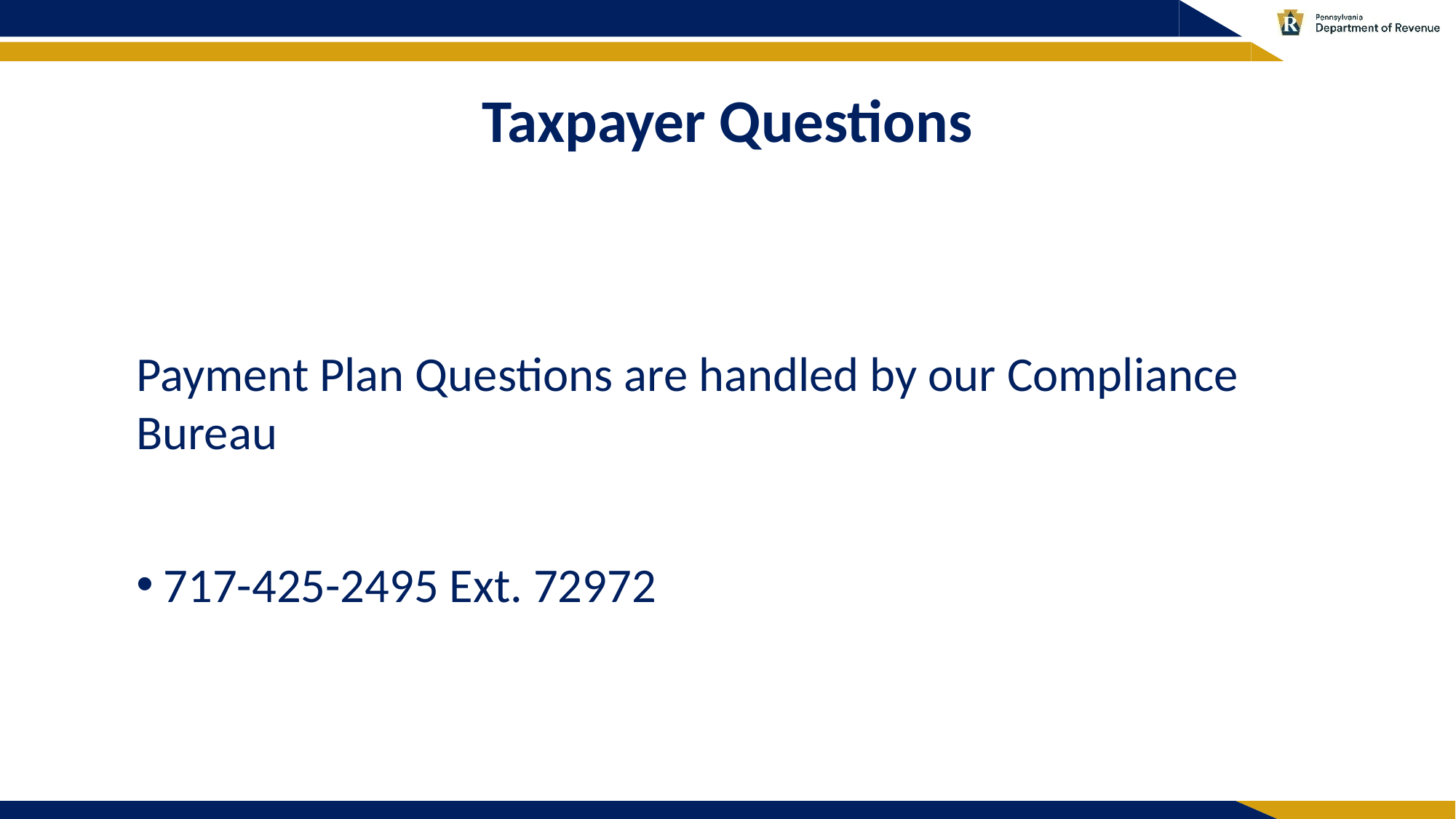

# Taxpayer Questions
Payment Plan Questions are handled by our Compliance Bureau

717-425-2495 Ext. 72972